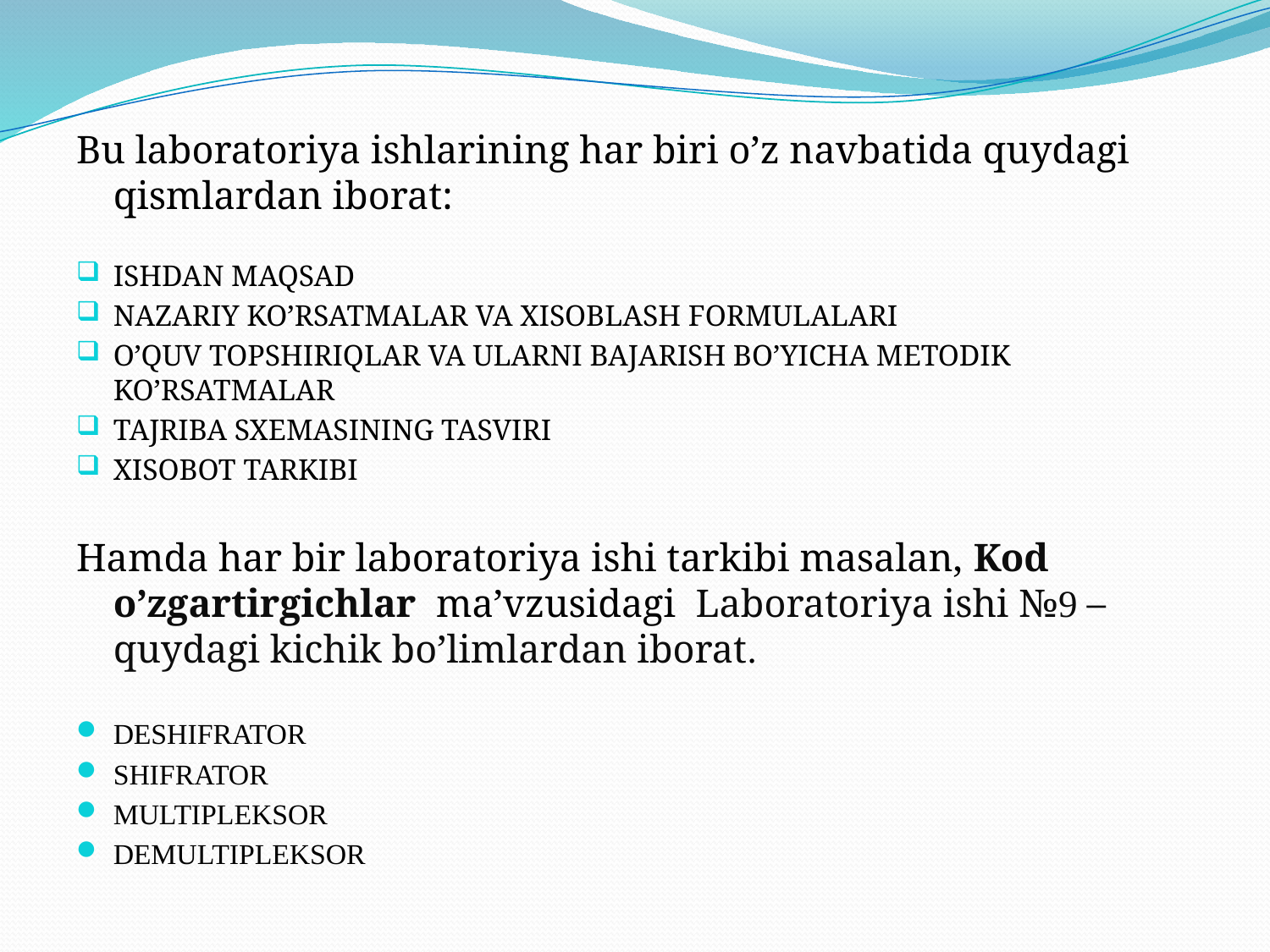

Bu laboratoriya ishlarining har biri o’z navbatida quydagi qismlardan iborat:

ISHDAN MAQSAD
NAZARIY KO’RSATMALAR VA XISOBLASH FORMULALARI
O’QUV TOPSHIRIQLAR VA ULARNI BAJARISH BO’YICHA METODIK KO’RSATMALAR
TAJRIBA SXEMASINING TASVIRI
XISOBOT TARKIBI

Hamda har bir laboratoriya ishi tarkibi masalan, Kod o’zgartirgichlar  ma’vzusidagi  Laboratoriya ishi №9 –quydagi kichik bo’limlardan iborat.

DESHIFRATOR
SHIFRATOR
MULTIPLEKSOR
DEMULTIPLEKSOR